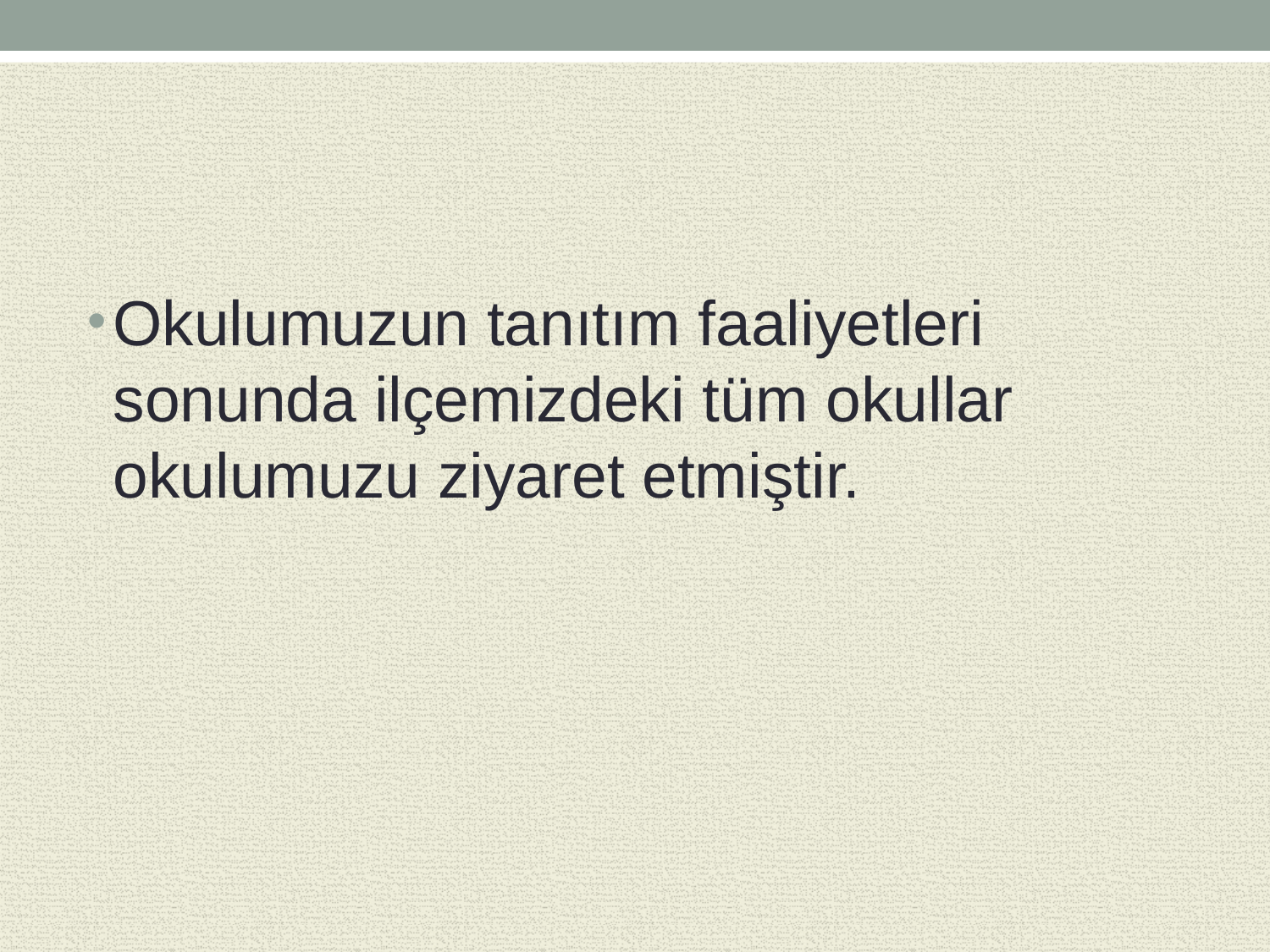

Okulumuzun tanıtım faaliyetleri  sonunda ilçemizdeki tüm okullar okulumuzu ziyaret etmiştir.